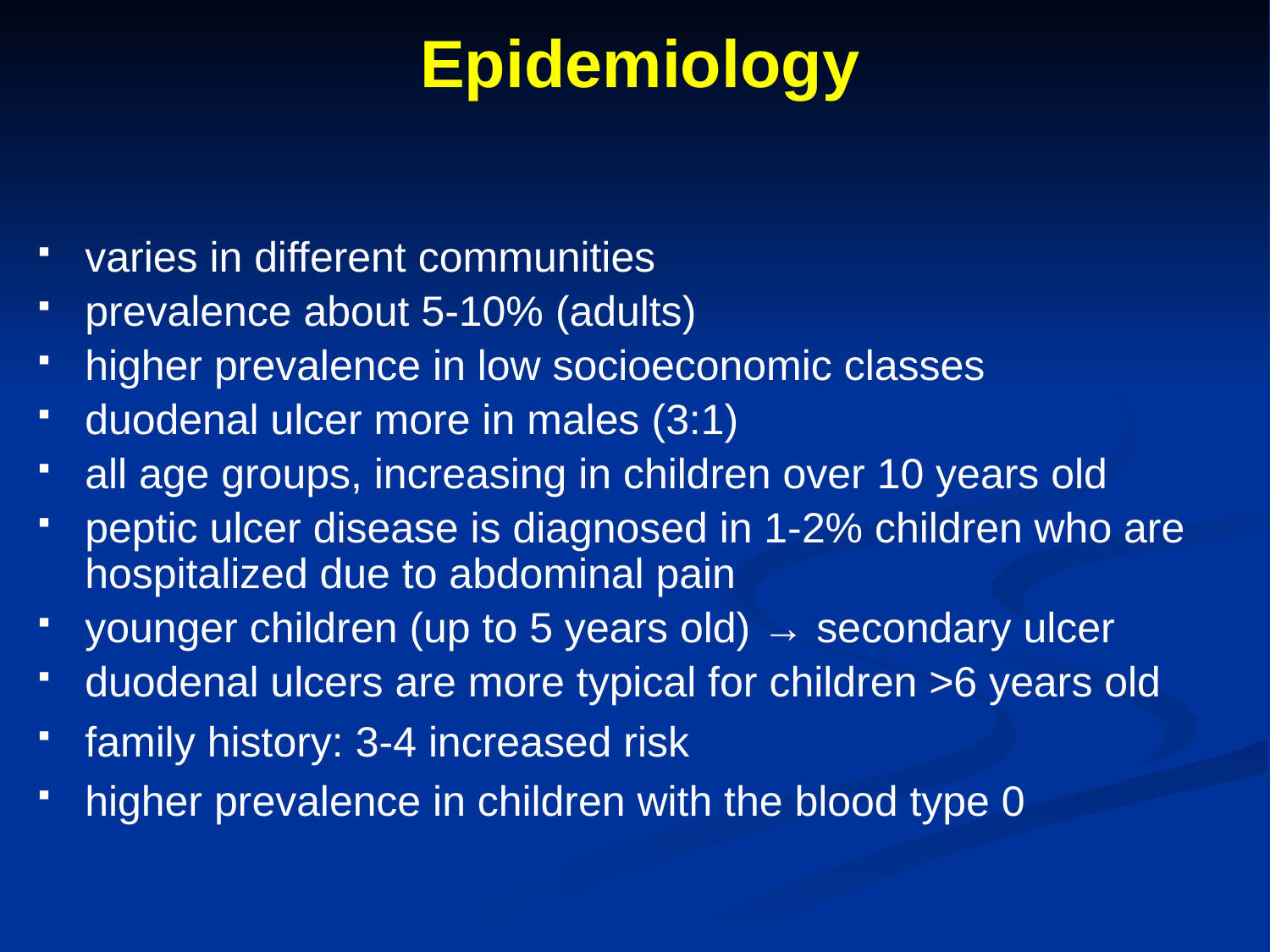

# Epidemiology

varies in different communities
prevalence about 5-10% (adults)
higher prevalence in low socioeconomic classes
duodenal ulcer more in males (3:1)
all age groups, increasing in children over 10 years old
peptic ulcer disease is diagnosed in 1-2% children who are hospitalized due to abdominal pain
younger children (up to 5 years old) → secondary ulcer
duodenal ulcers are more typical for children >6 years old
family history: 3-4 increased risk
higher prevalence in children with the blood type 0